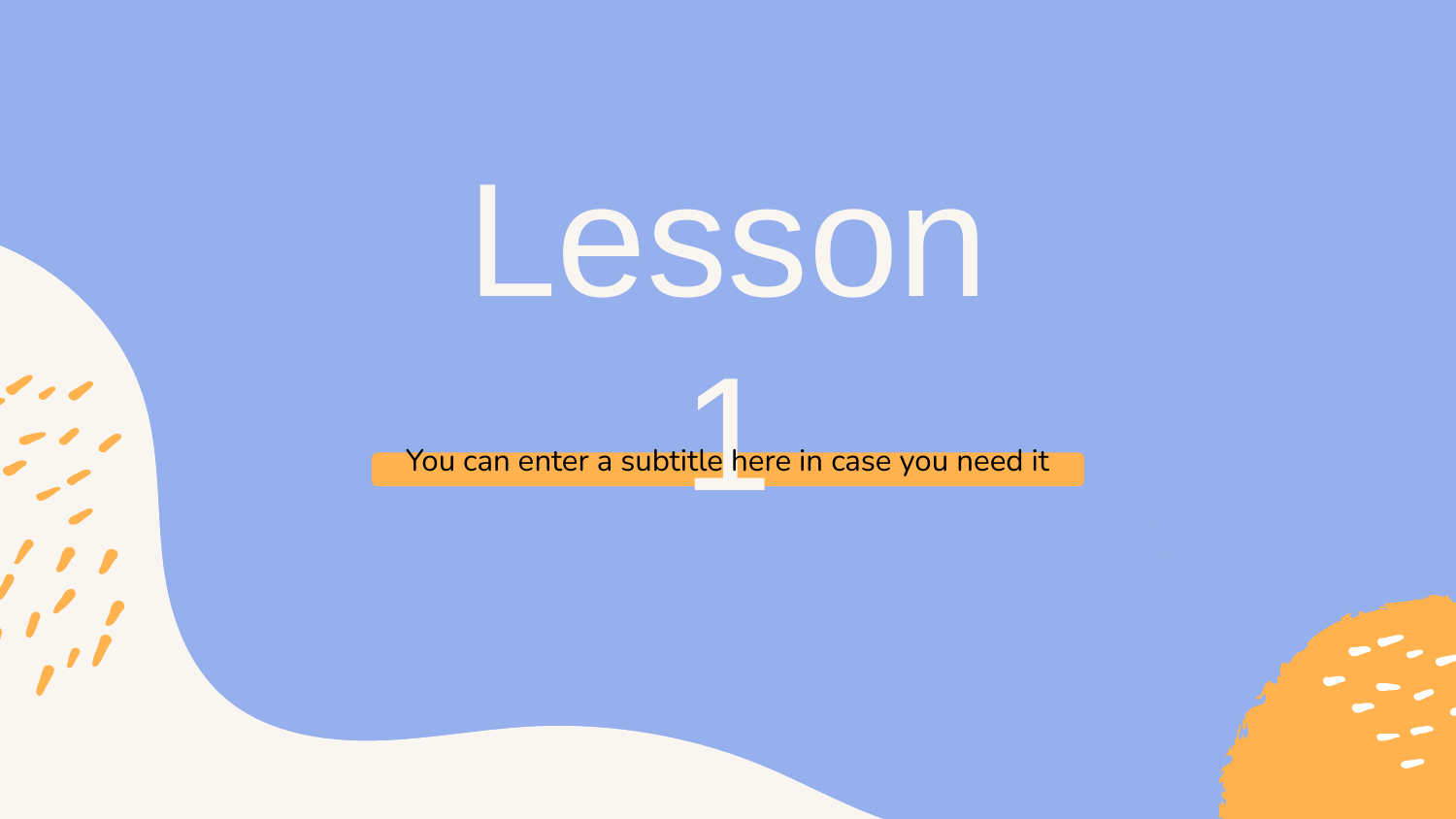

# Lesson 1
You can enter a subtitle here in case you need it